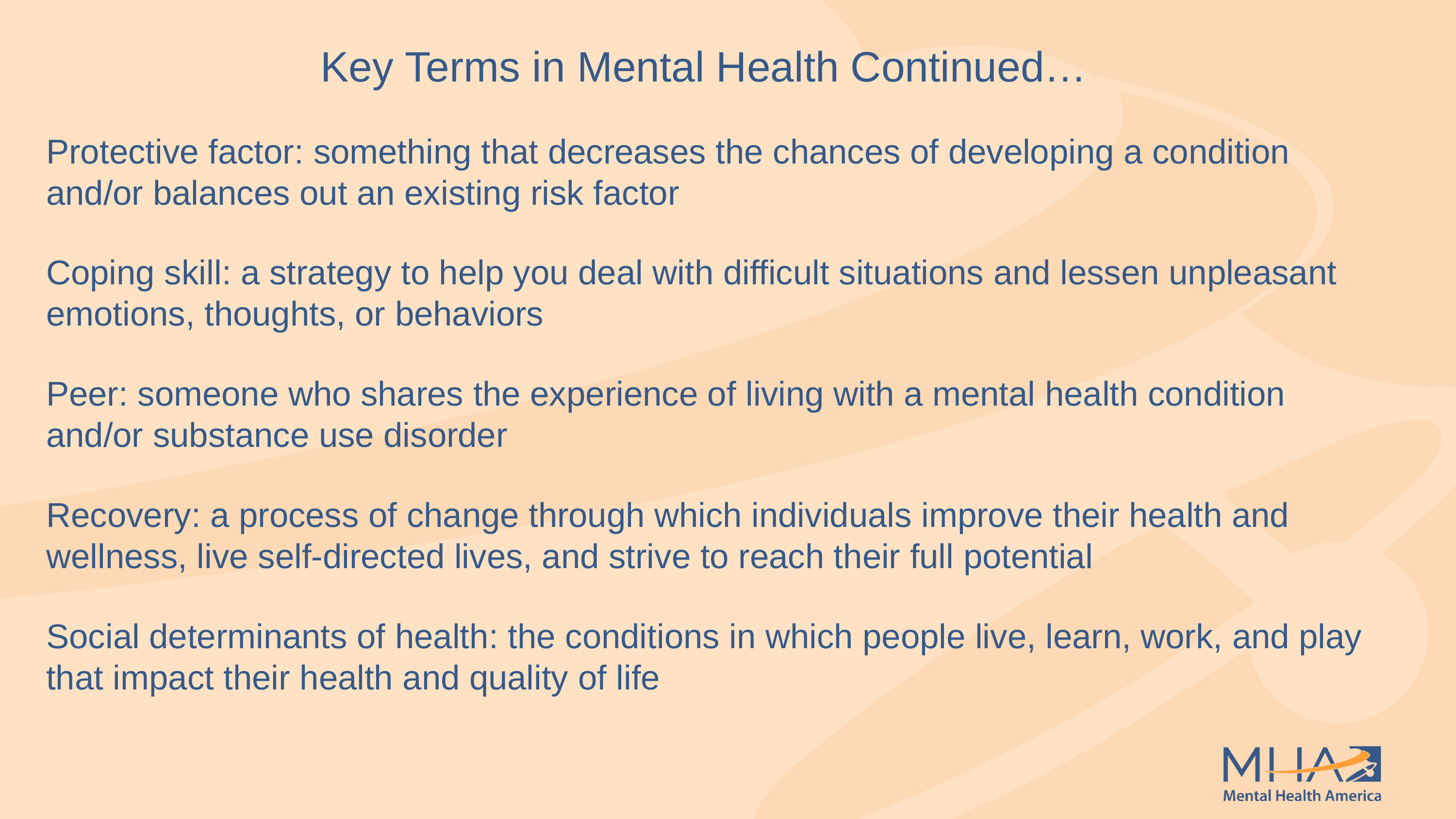

Key Terms in Mental Health Continued…

Protective factor: something that decreases the chances of developing a condition and/or balances out an existing risk factor

Coping skill: a strategy to help you deal with difficult situations and lessen unpleasant emotions, thoughts, or behaviors

Peer: someone who shares the experience of living with a mental health condition and/or substance use disorder

Recovery: a process of change through which individuals improve their health and wellness, live self-directed lives, and strive to reach their full potential

Social determinants of health: the conditions in which people live, learn, work, and play that impact their health and quality of life